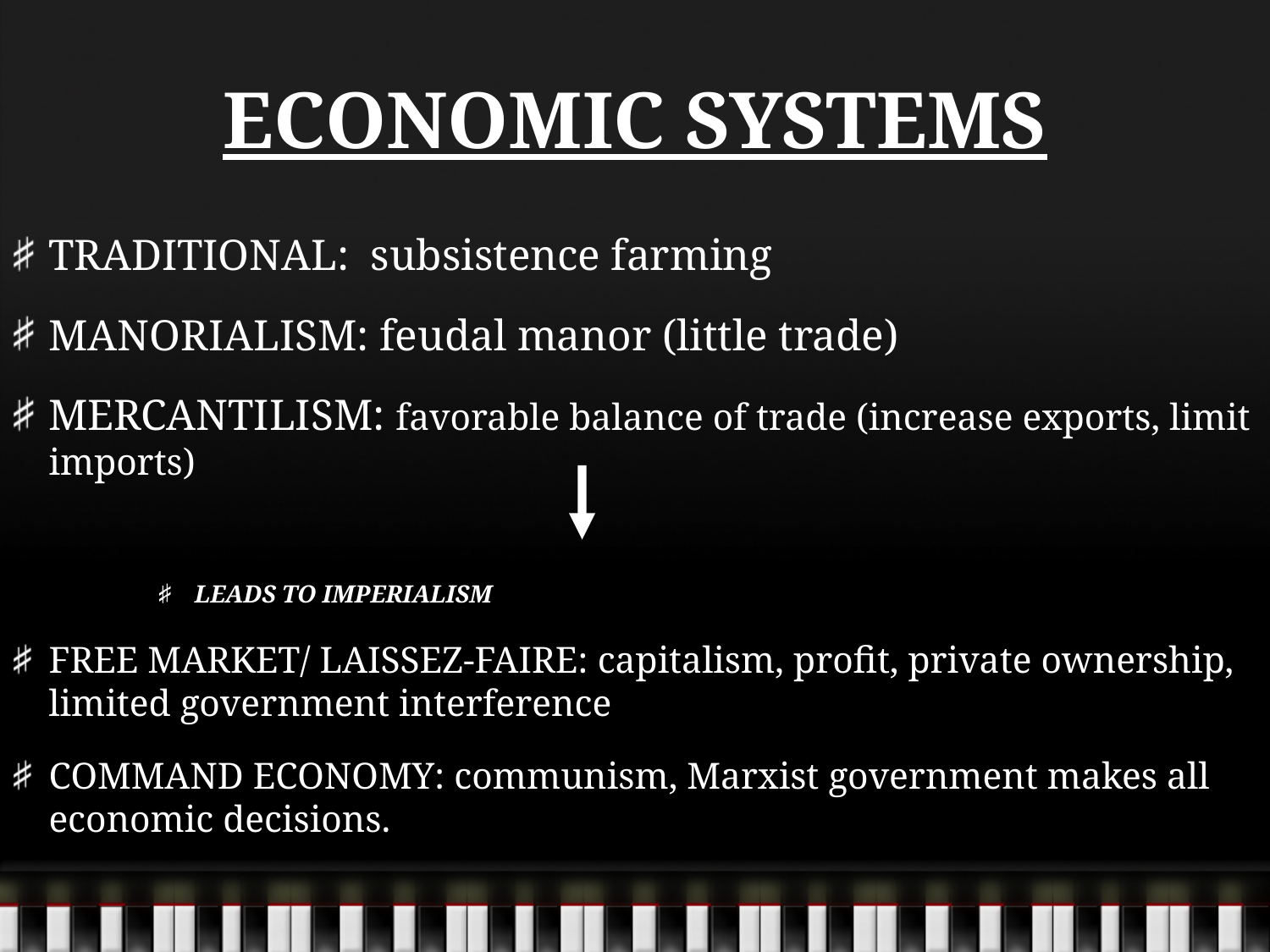

# ECONOMIC SYSTEMS
TRADITIONAL:  subsistence farming
MANORIALISM: feudal manor (little trade)
MERCANTILISM: favorable balance of trade (increase exports, limit imports)

LEADS TO IMPERIALISM
FREE MARKET/ LAISSEZ-FAIRE: capitalism, profit, private ownership, limited government interference
COMMAND ECONOMY: communism, Marxist government makes all economic decisions.